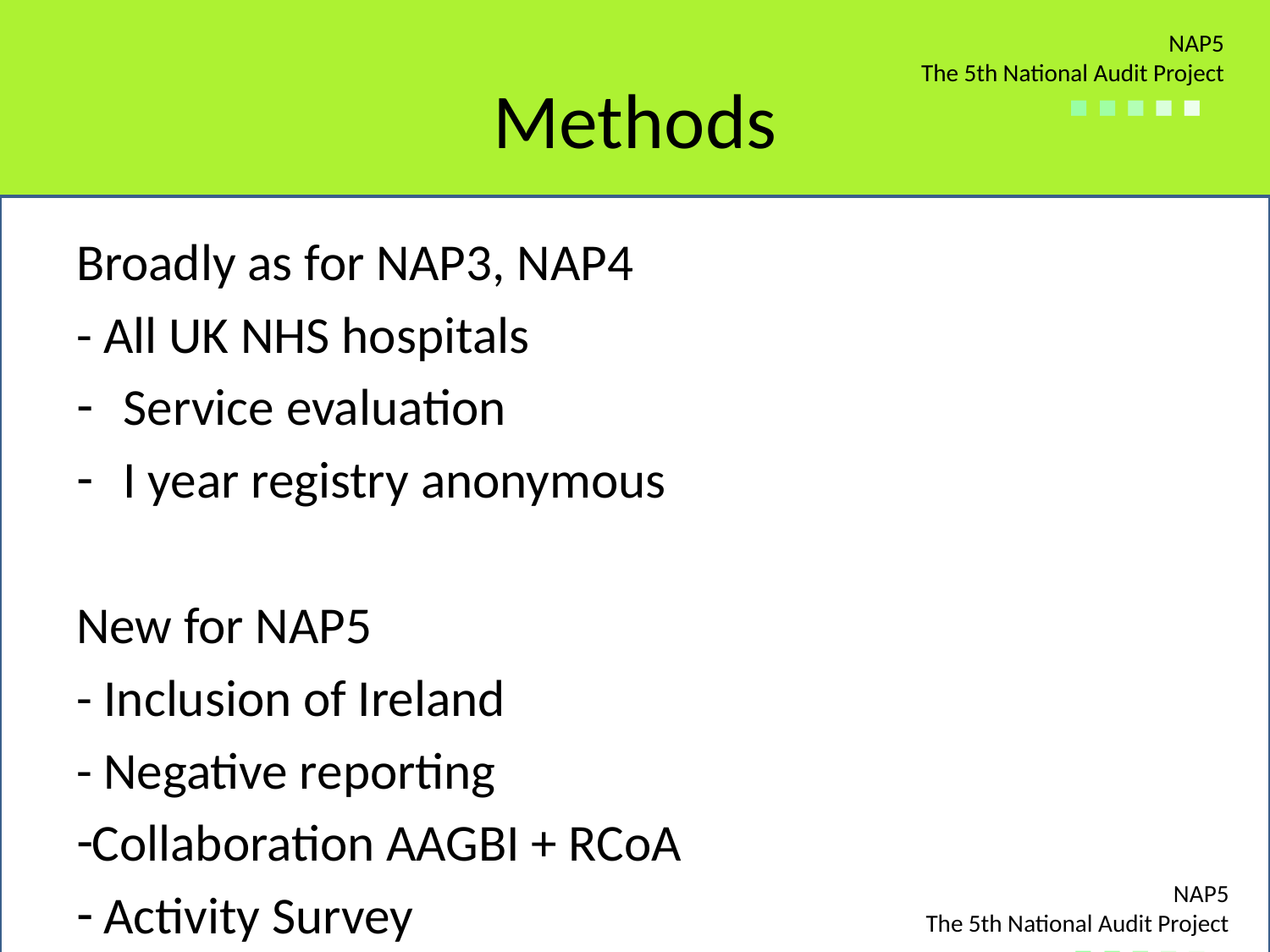

# Methods
Broadly as for NAP3, NAP4
- All UK NHS hospitals
Service evaluation
I year registry anonymous

New for NAP5
- Inclusion of Ireland
- Negative reporting
Collaboration AAGBI + RCoA
 Activity Survey